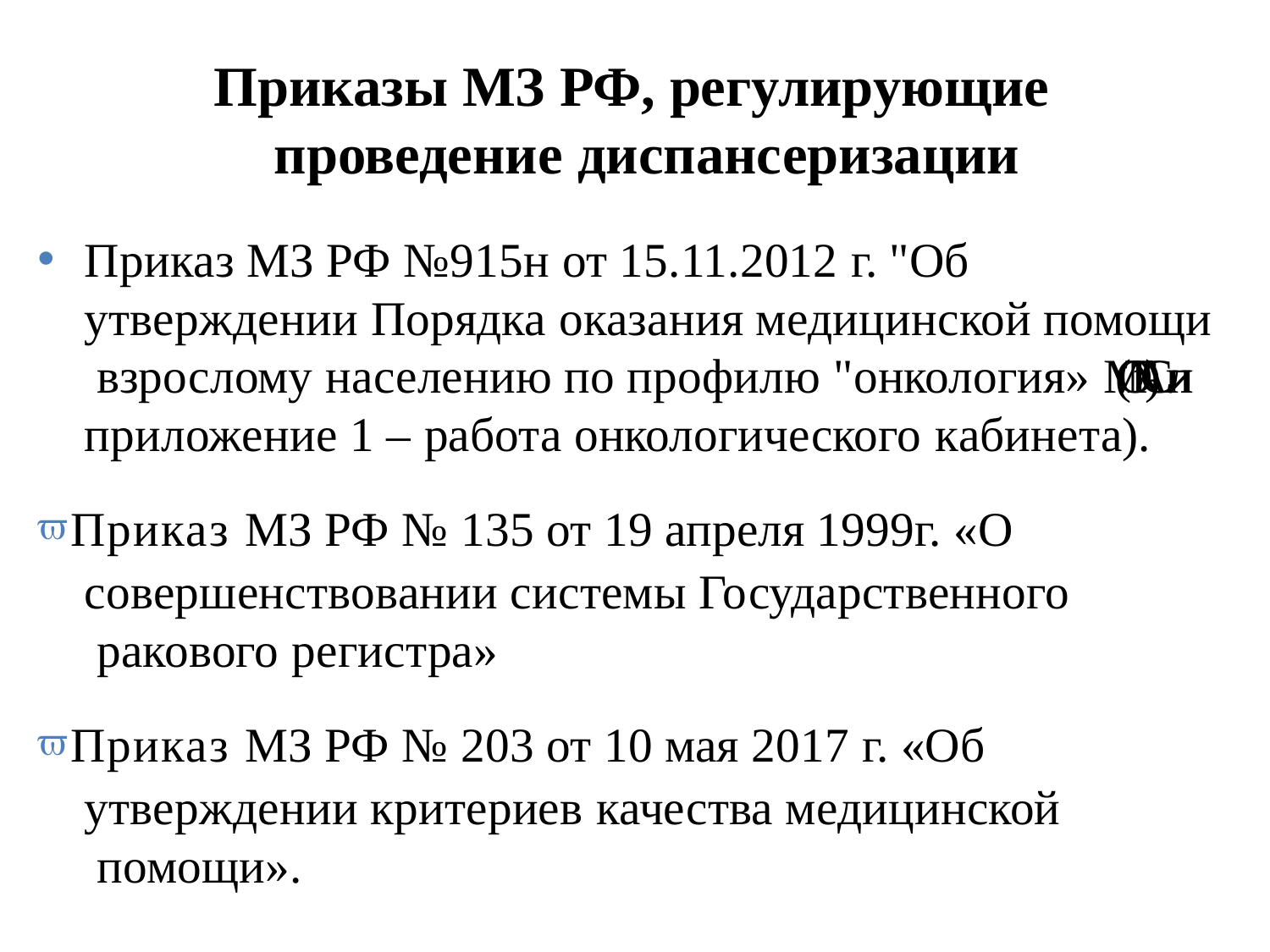

# Приказы МЗ РФ, регулирующие  проведение диспансеризации
Приказ МЗ РФ №915н от 15.11.2012 г. "Об  утверждении Порядка оказания медицинской помощи  взрослому населению по профилю "онкология»  (MOTNAC)” или приложение 1 – работа онкологического кабинета).
ϖПриказ МЗ РФ № 135 от 19 апреля 1999г. «О  совершенствовании системы Государственного  ракового регистра»
ϖПриказ МЗ РФ № 203 от 10 мая 2017 г. «Об  утверждении критериев качества медицинской  помощи».